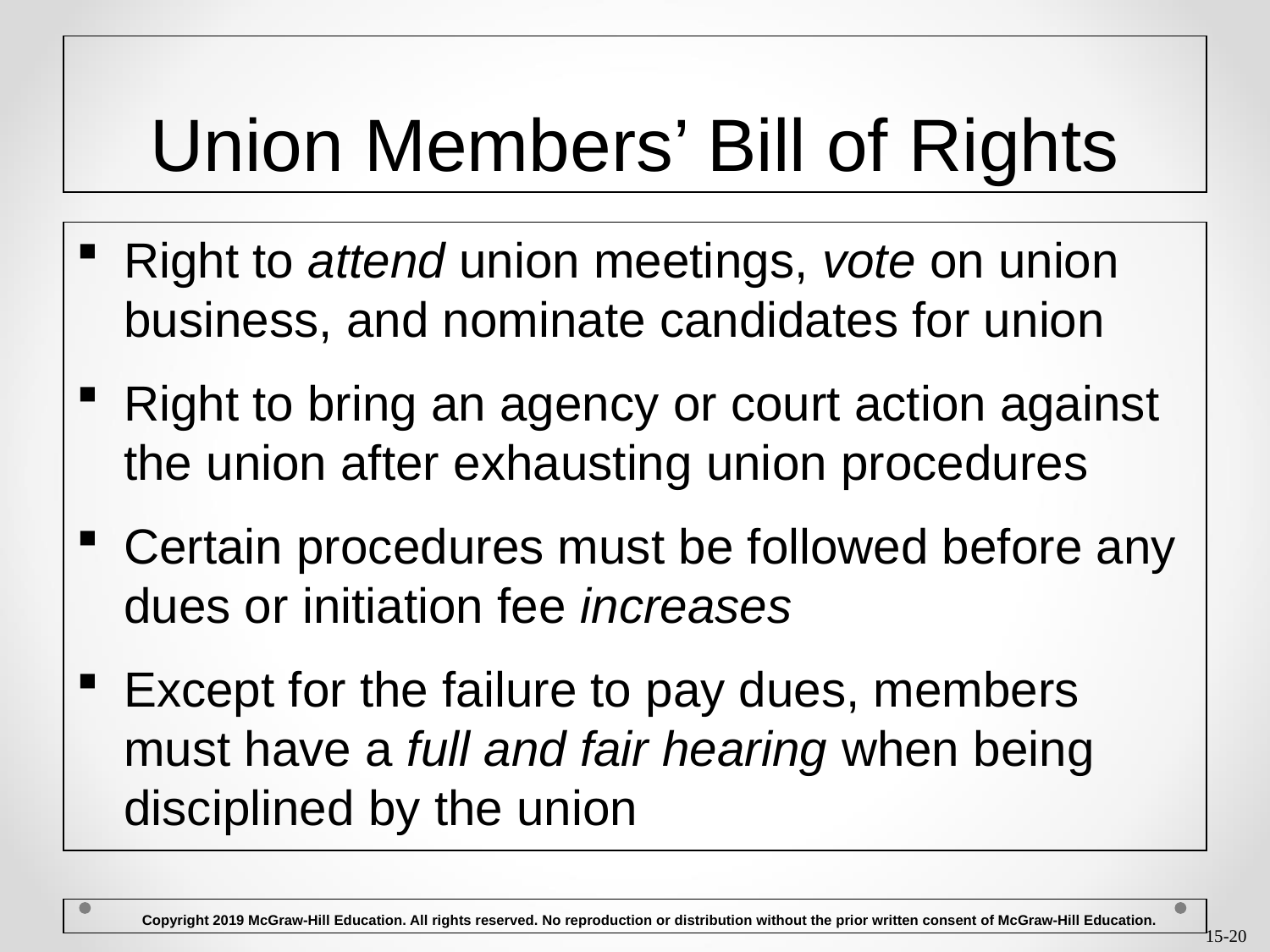

# Union Members’ Bill of Rights
Right to attend union meetings, vote on union business, and nominate candidates for union
Right to bring an agency or court action against the union after exhausting union procedures
Certain procedures must be followed before any dues or initiation fee increases
Except for the failure to pay dues, members must have a full and fair hearing when being disciplined by the union
            Copyright 2019 McGraw-Hill Education. All rights reserved. No reproduction or distribution without the prior written consent of McGraw-Hill Education.